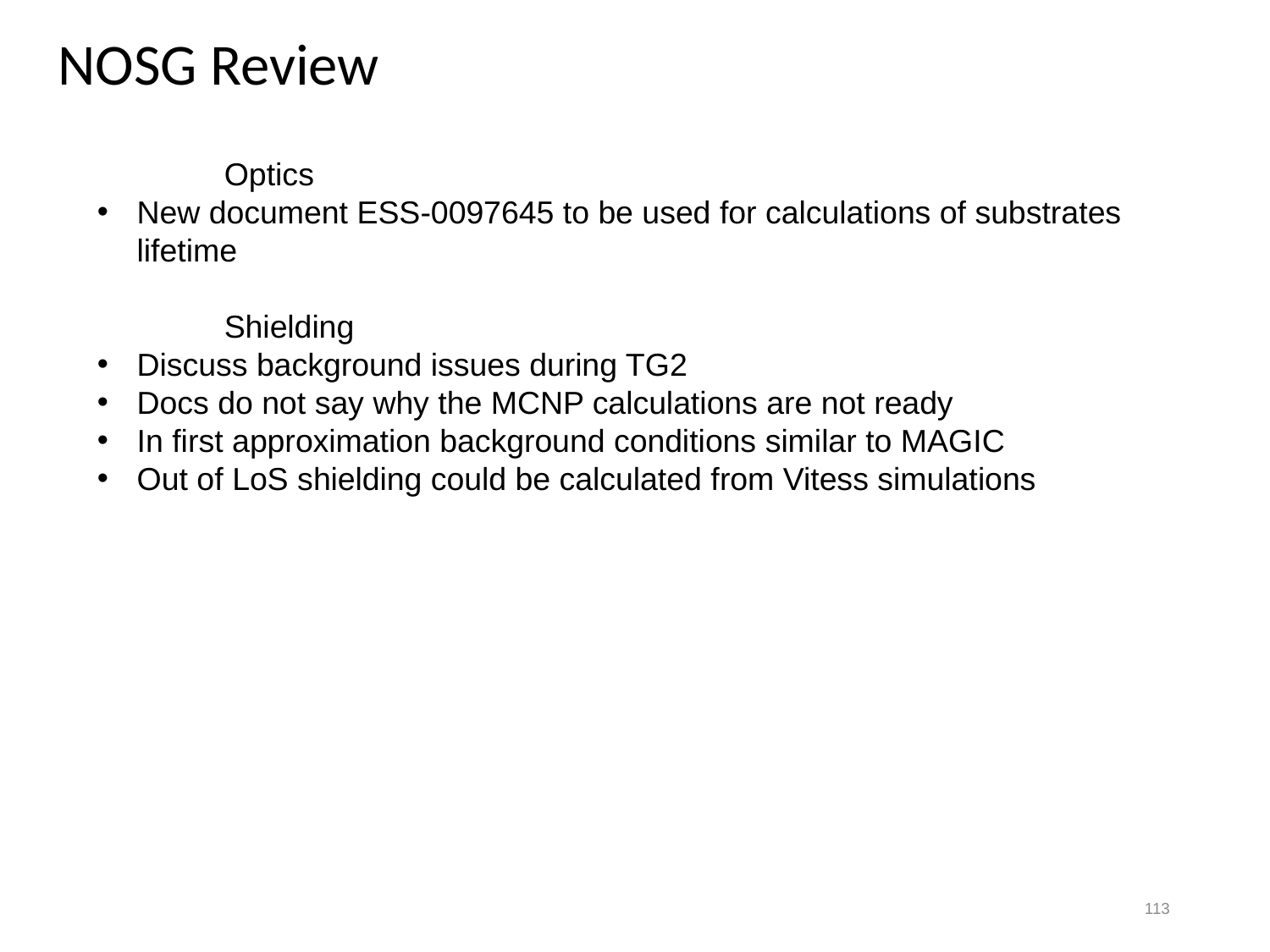

# NOSG Review
	Optics
New document ESS-0097645 to be used for calculations of substrates lifetime

	Shielding
Discuss background issues during TG2
Docs do not say why the MCNP calculations are not ready
In first approximation background conditions similar to MAGIC
Out of LoS shielding could be calculated from Vitess simulations
113